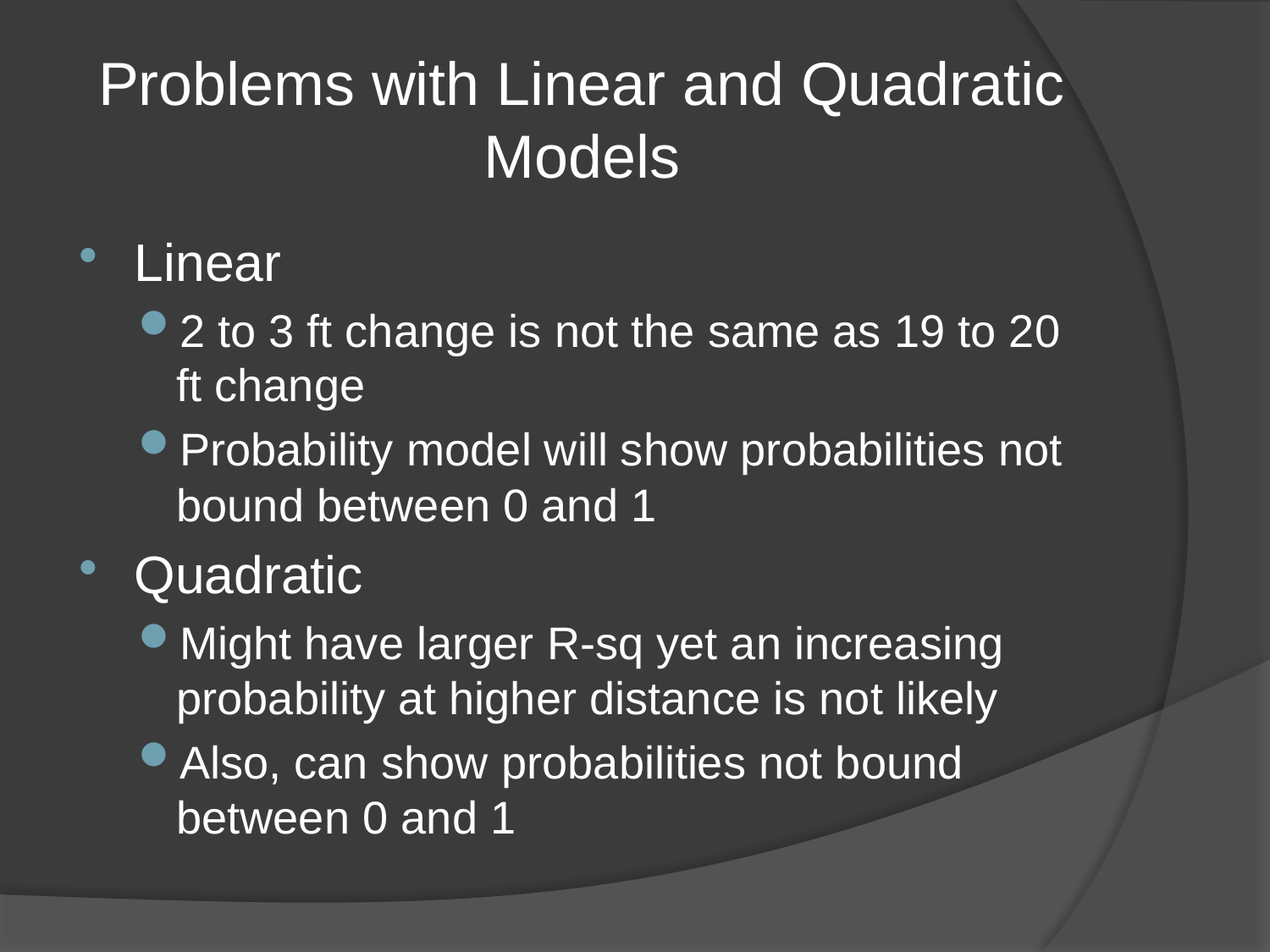

# Problems with Linear and Quadratic Models
Linear
2 to 3 ft change is not the same as 19 to 20 ft change
Probability model will show probabilities not bound between 0 and 1
Quadratic
Might have larger R-sq yet an increasing probability at higher distance is not likely
Also, can show probabilities not bound between 0 and 1